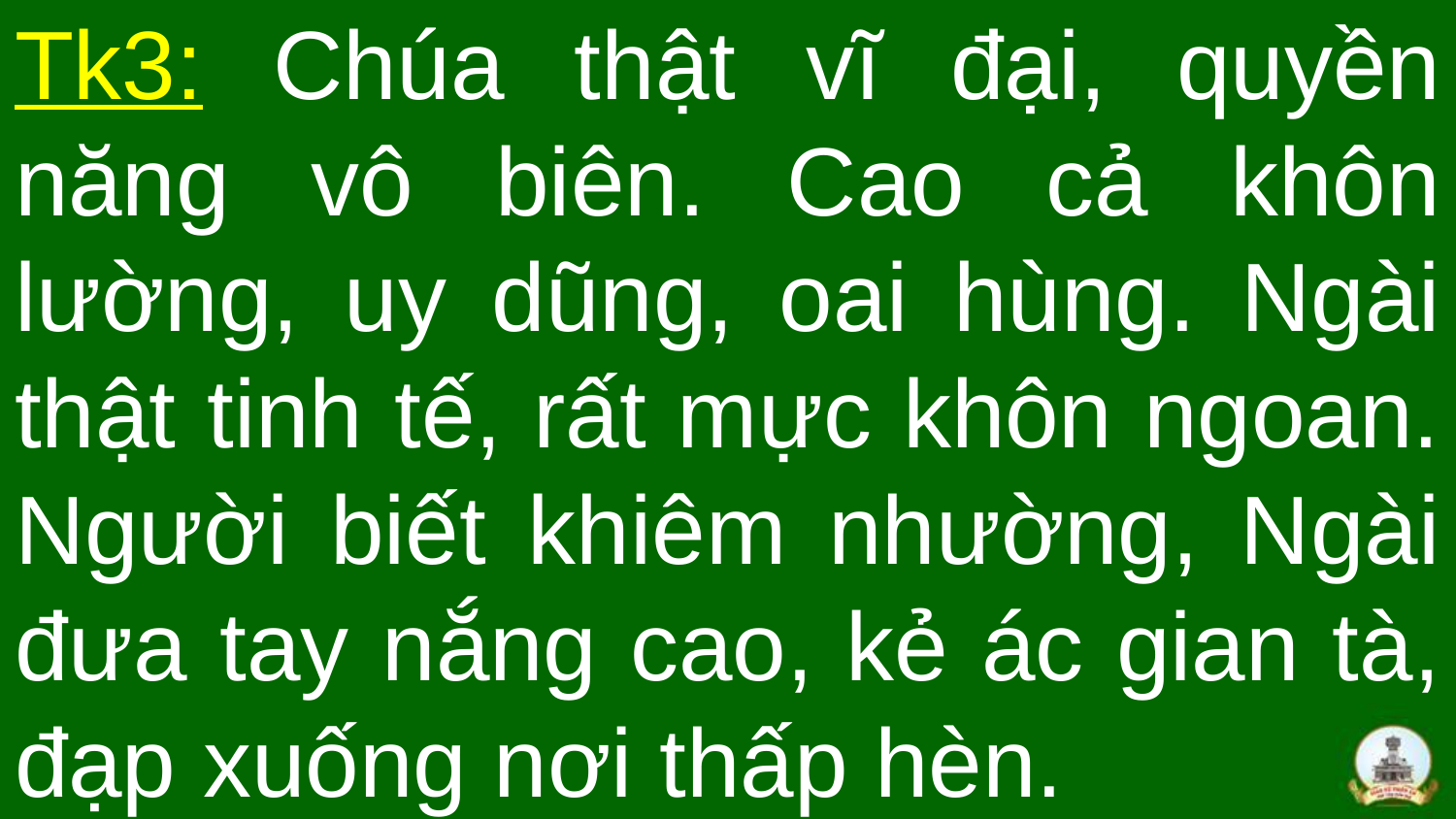

# Tk3: Chúa thật vĩ đại, quyền năng vô biên. Cao cả khôn lường, uy dũng, oai hùng. Ngài thật tinh tế, rất mực khôn ngoan. Người biết khiêm nhường, Ngài đưa tay nắng cao, kẻ ác gian tà, đạp xuống nơi thấp hèn.